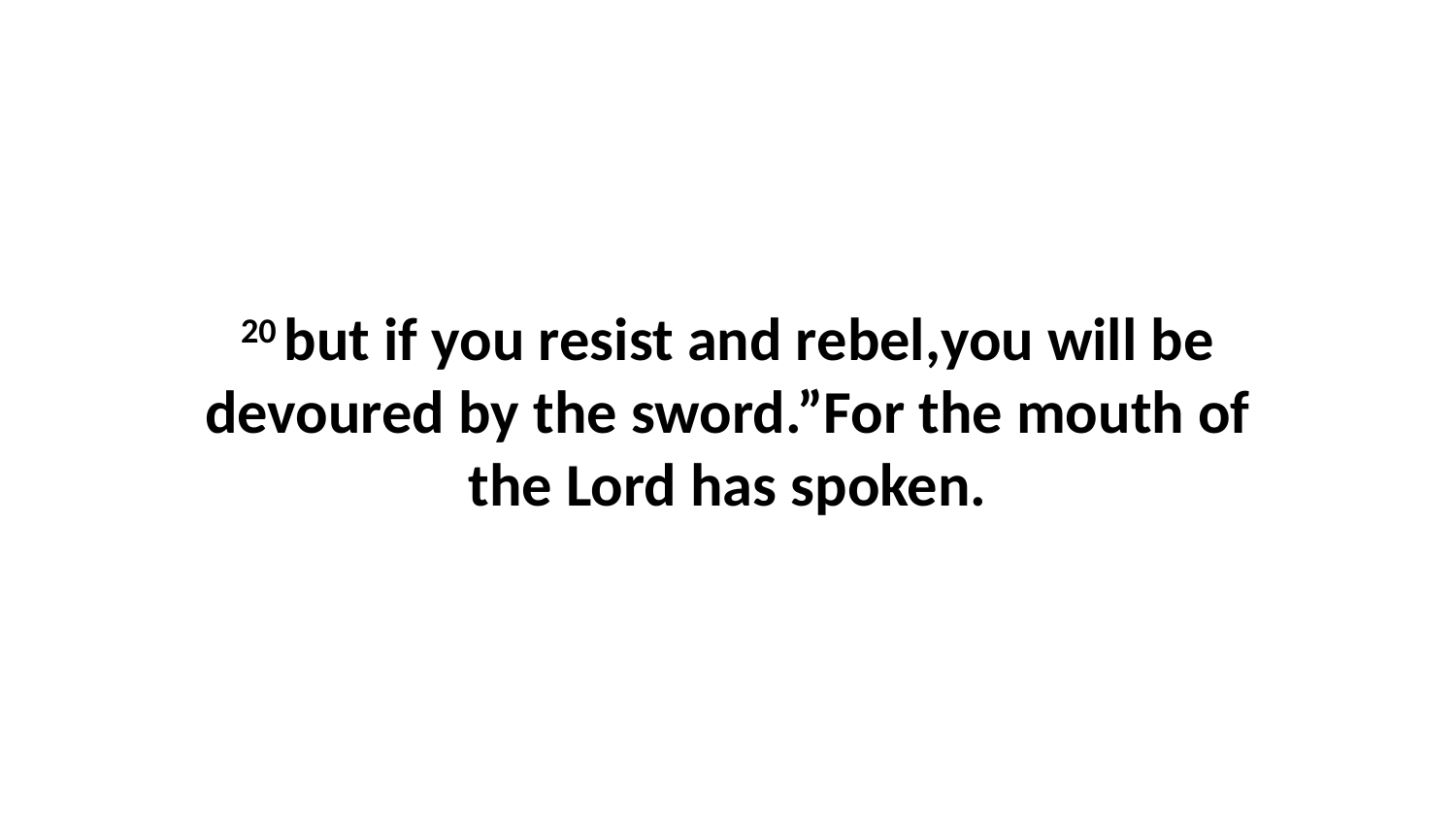

20 but if you resist and rebel,you will be devoured by the sword.”For the mouth of the Lord has spoken.